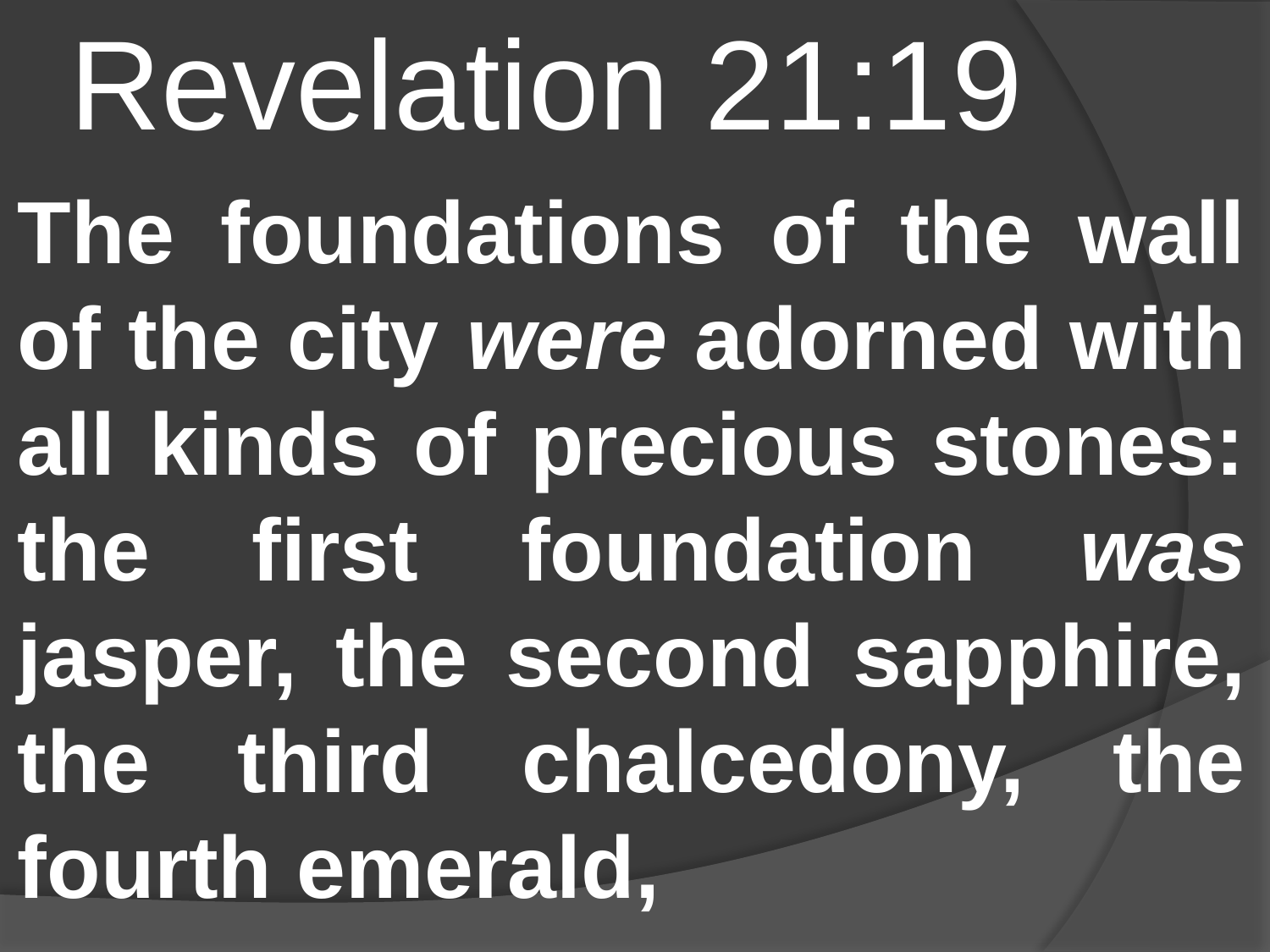

# Revelation 21:19
The foundations of the wall of the city were adorned with all kinds of precious stones: the first foundation was jasper, the second sapphire, the third chalcedony, the fourth emerald,